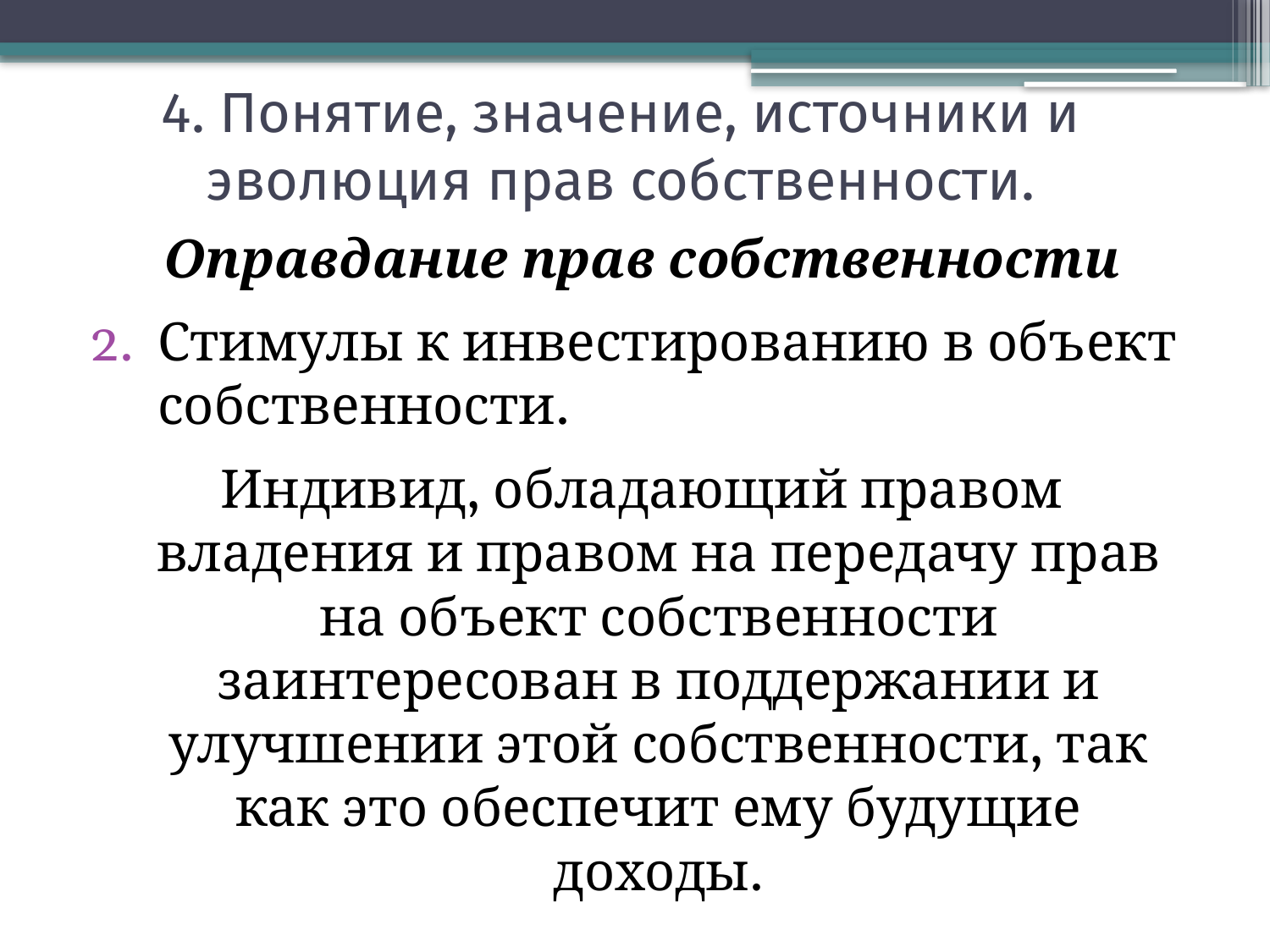

# 4. Понятие, значение, источники и эволюция прав собственности.
Оправдание прав собственности
Стимулы к инвестированию в объект собственности.
Индивид, обладающий правом владения и правом на передачу прав на объект собственности заинтересован в поддержании и улучшении этой собственности, так как это обеспечит ему будущие доходы.